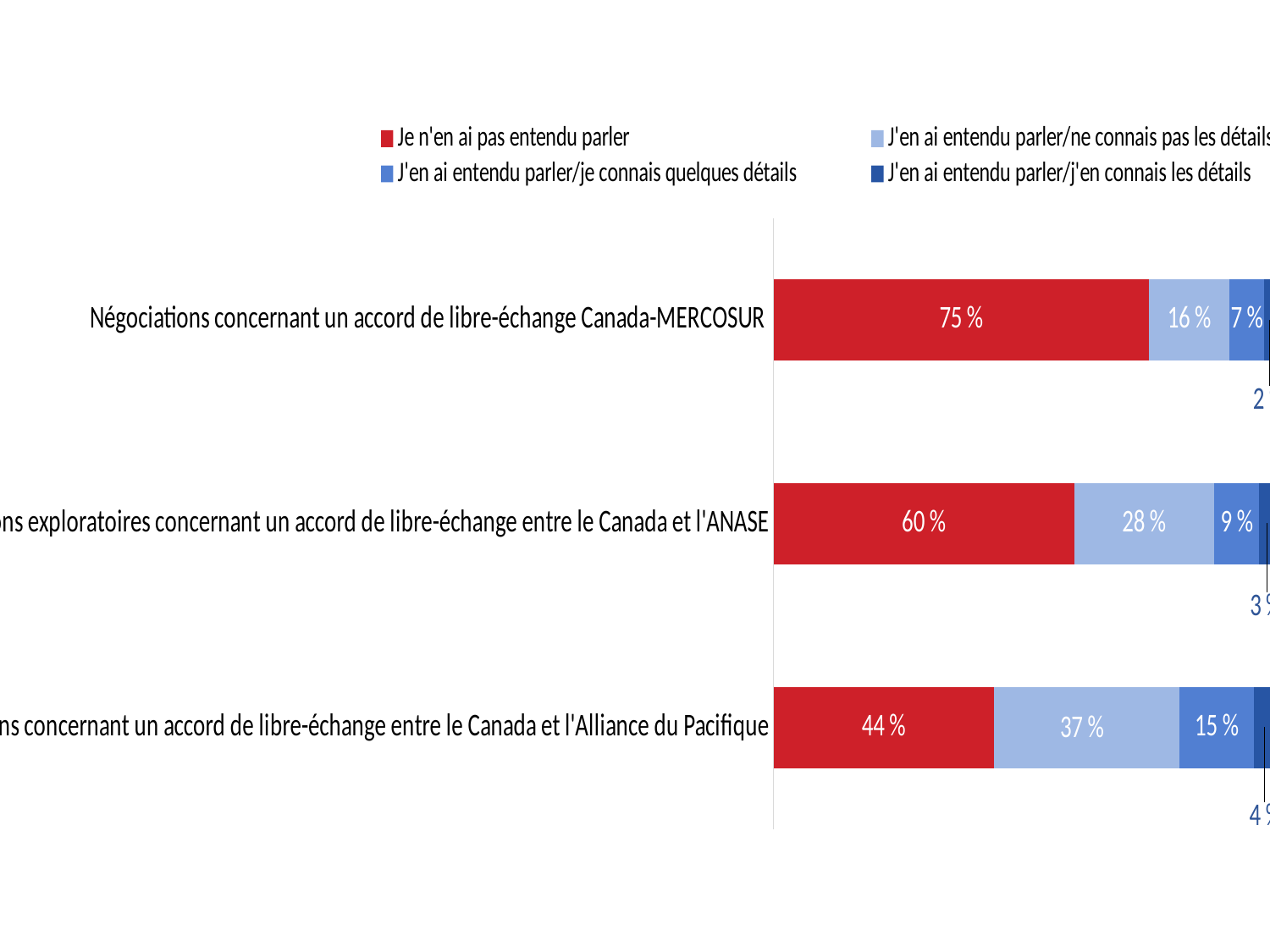

### Chart

| Category | Je n'en ai pas entendu parler | J'en ai entendu parler/ne connais pas les détails | J'en ai entendu parler/je connais quelques détails | J'en ai entendu parler/j'en connais les détails |
|---|---|---|---|---|
| Négociations concernant un accord de libre-échange Canada-MERCOSUR  | 0.75 | 0.16 | 0.07 | 0.02 |
| Discussions exploratoires concernant un accord de libre-échange entre le Canada et l'ANASE | 0.6 | 0.28 | 0.09 | 0.03 |
| Négociations concernant un accord de libre-échange entre le Canada et l'Alliance du Pacifique | 0.44 | 0.37 | 0.15 | 0.04 |